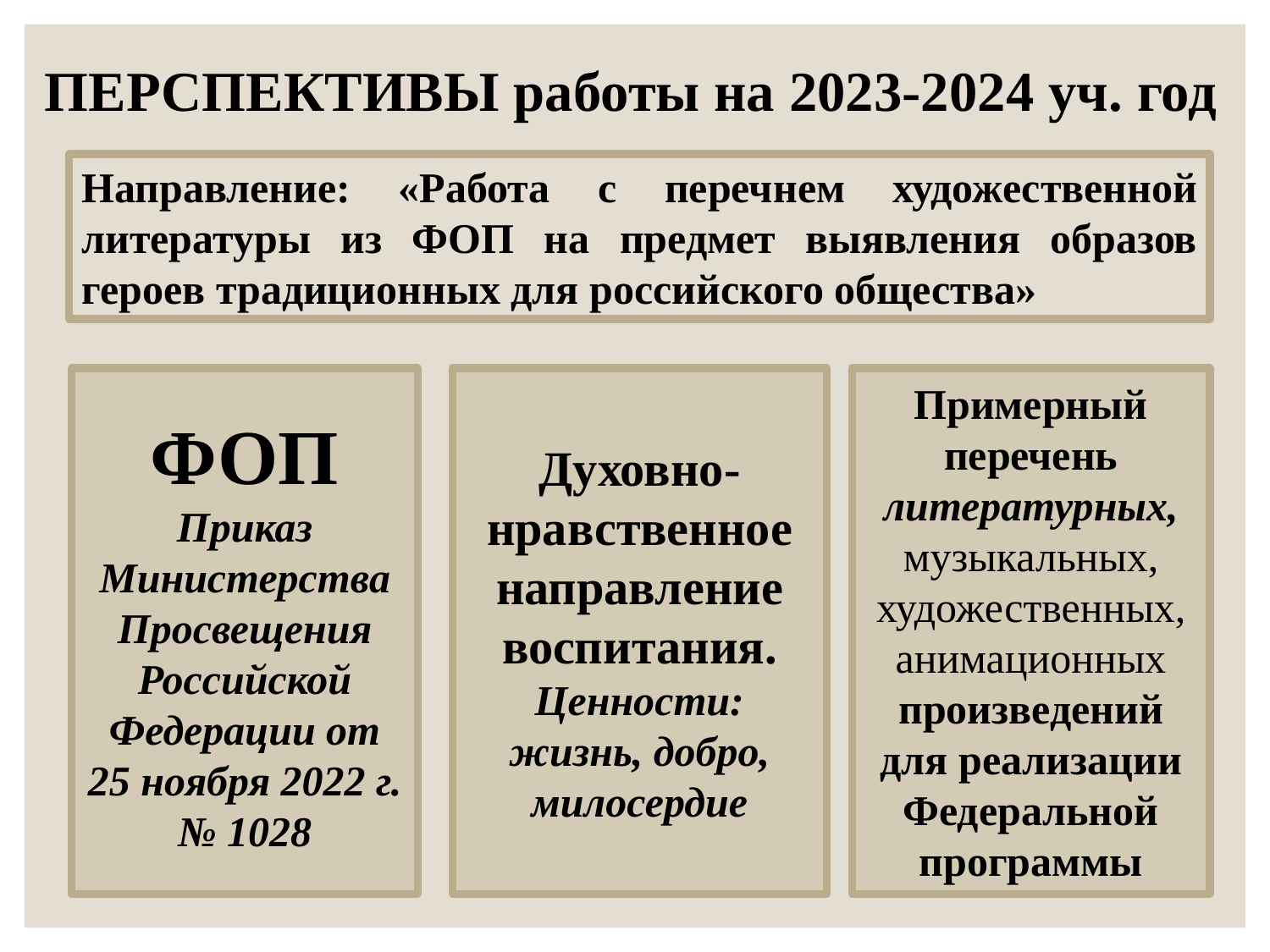

ПЕРСПЕКТИВЫ работы на 2023-2024 уч. год
Направление: «Работа с перечнем художественной литературы из ФОП на предмет выявления образов героев традиционных для российского общества»
ФОП
Приказ Министерства Просвещения Российской Федерации от 25 ноября 2022 г. № 1028
Духовно-нравственное направление воспитания.
Ценности: жизнь, добро, милосердие
Примерный перечень литературных, музыкальных, художественных, анимационных произведений для реализации Федеральной программы